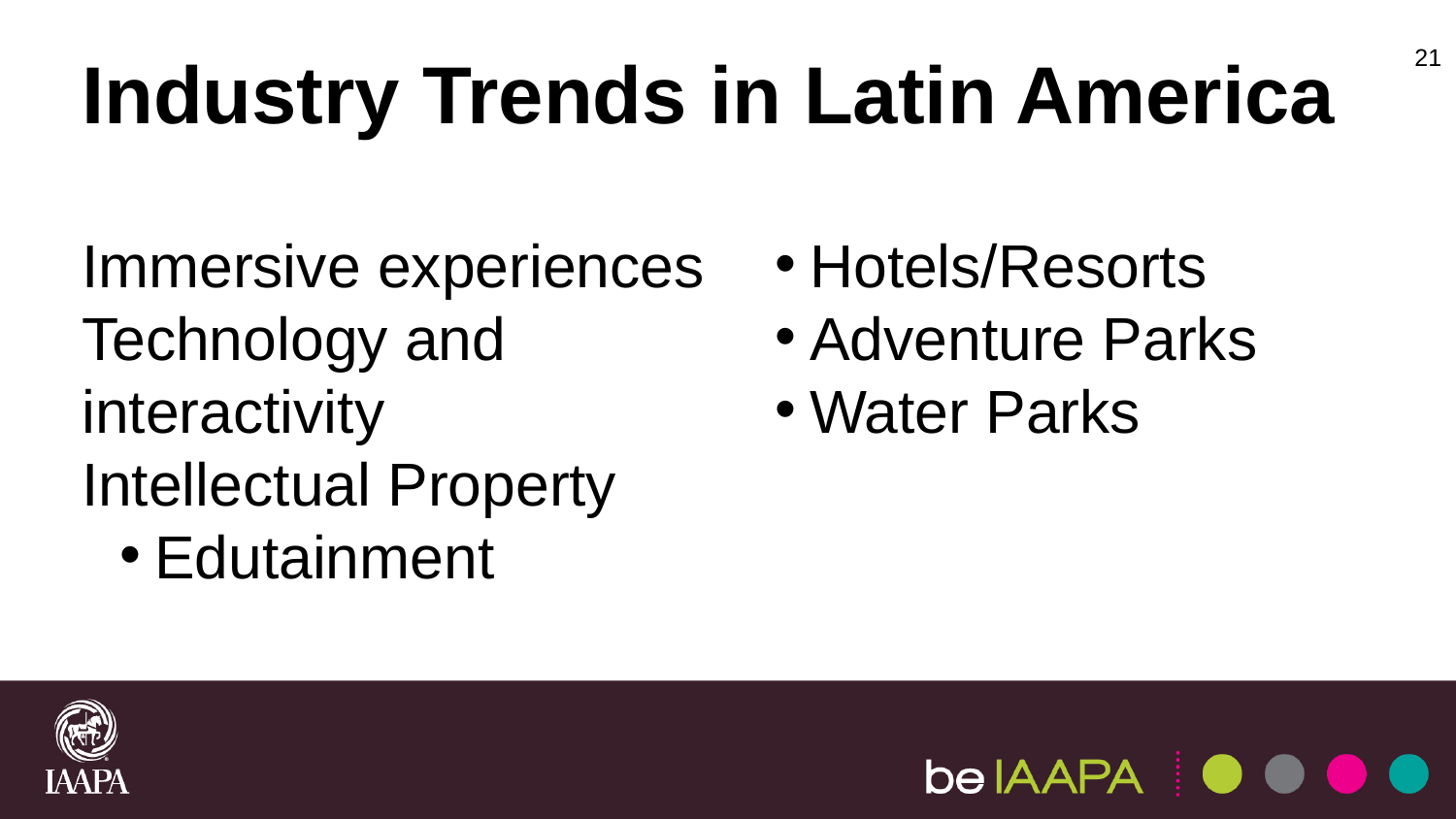

21
Industry Trends in Latin America
Immersive experiences
Technology and interactivity
Intellectual Property
Edutainment
Hotels/Resorts
Adventure Parks
Water Parks